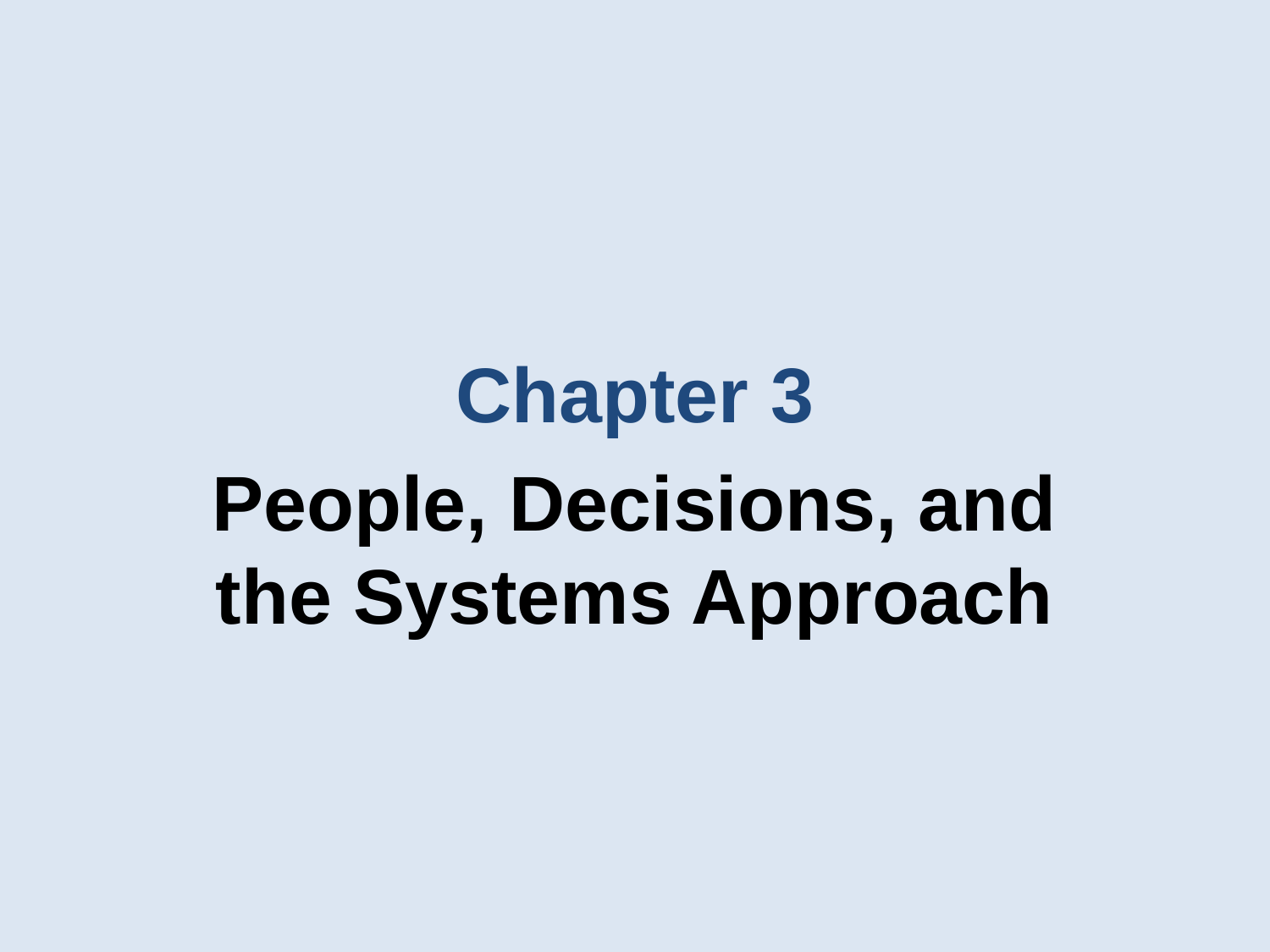

Chapter 3
People, Decisions, and the Systems Approach